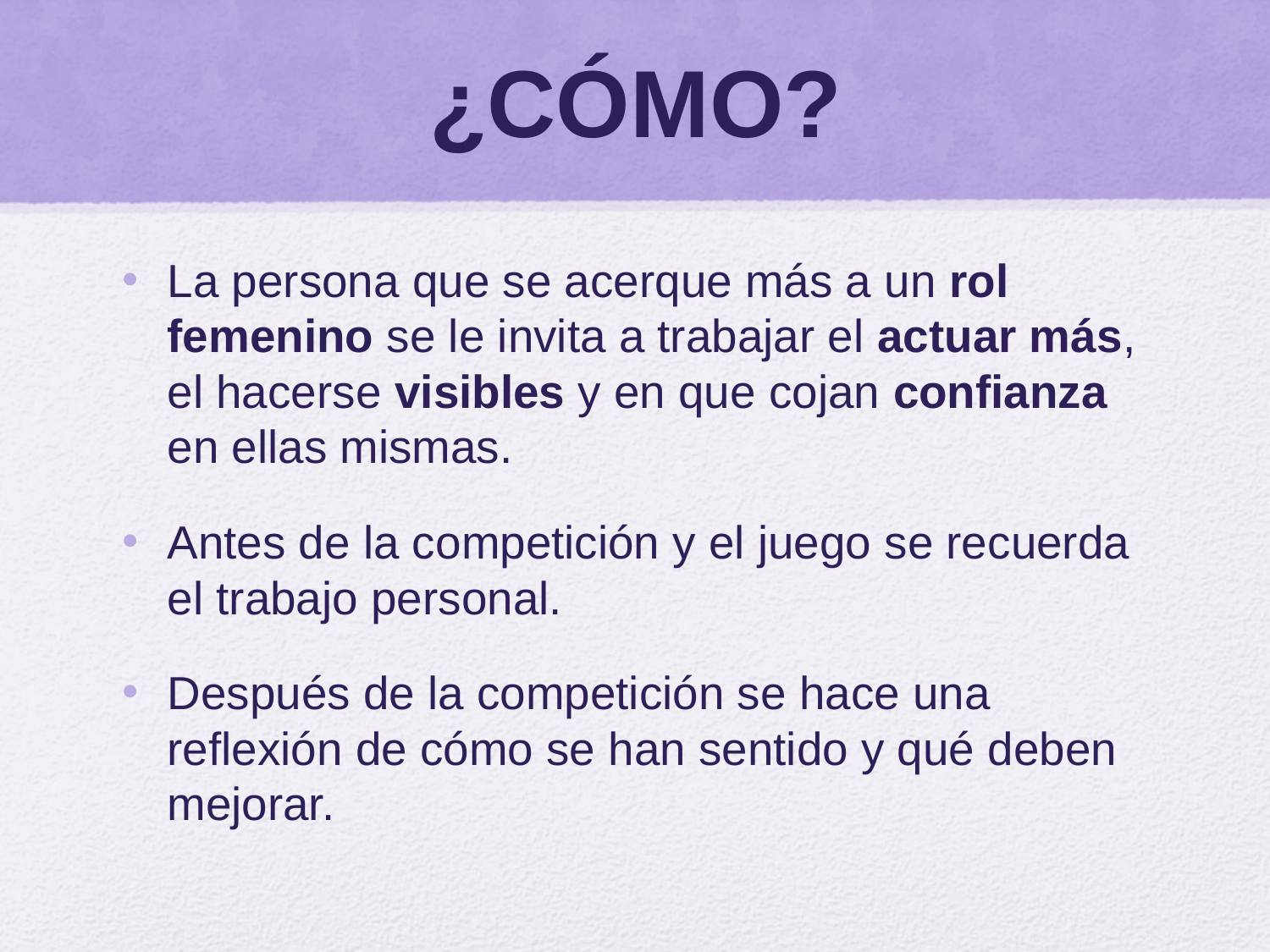

# ¿CÓMO?
La persona que se acerque más a un rol femenino se le invita a trabajar el actuar más, el hacerse visibles y en que cojan confianza en ellas mismas.
Antes de la competición y el juego se recuerda el trabajo personal.
Después de la competición se hace una reflexión de cómo se han sentido y qué deben mejorar.